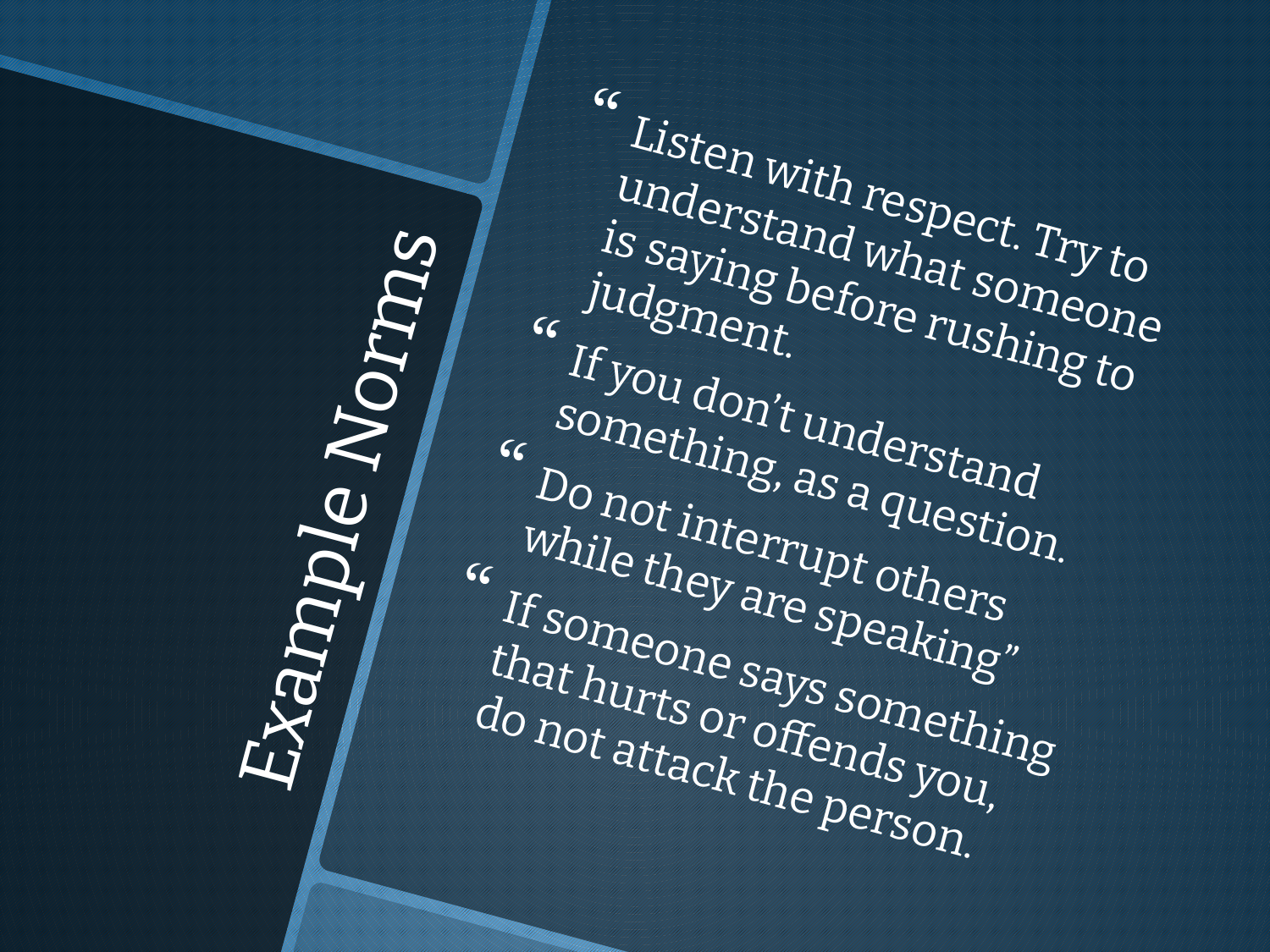

Listen with respect. Try to understand what someone is saying before rushing to judgment.
If you don’t understand something, as a question.
Do not interrupt others while they are speaking”
If someone says something that hurts or offends you, do not attack the person.
# Example Norms